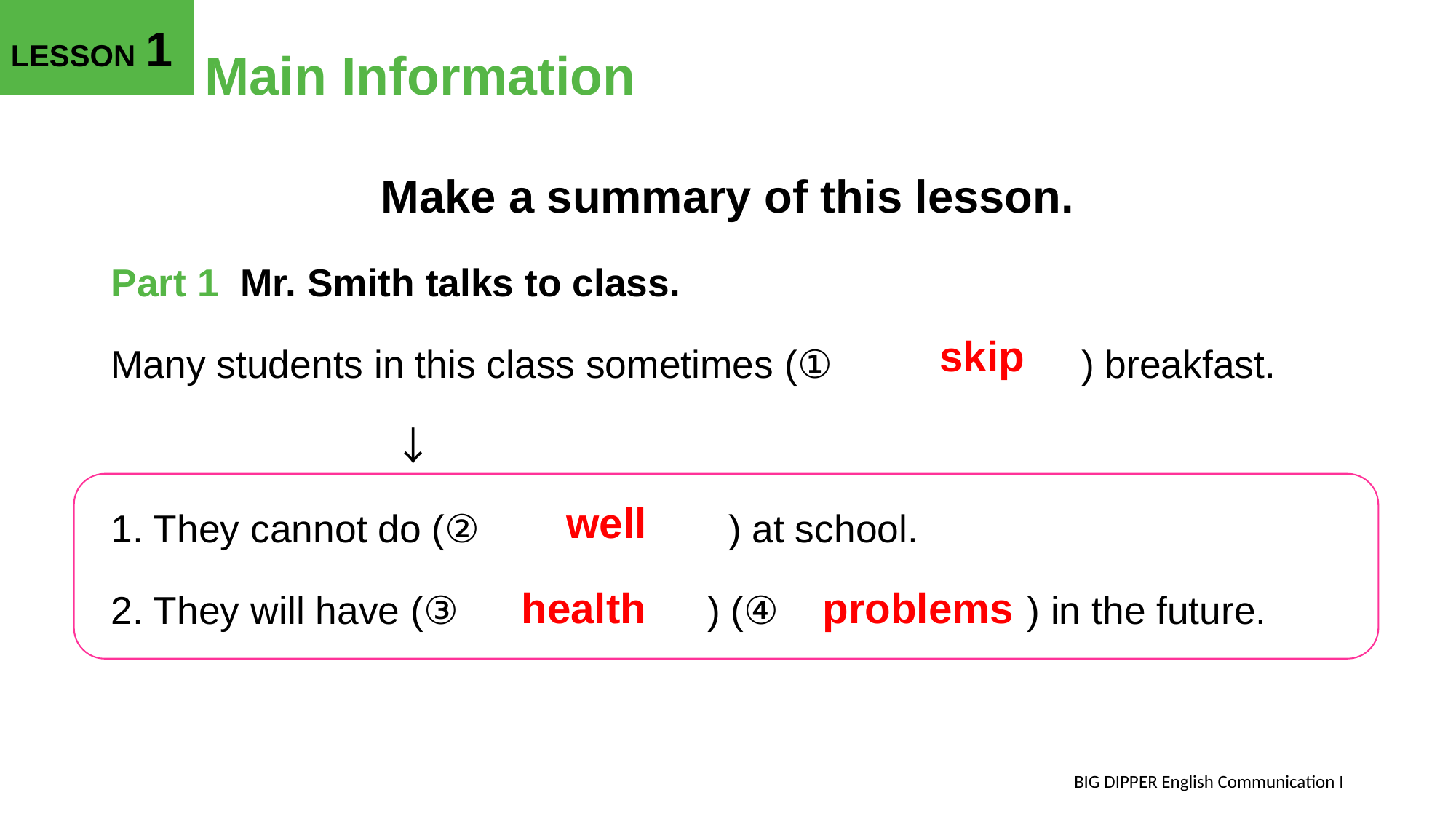

# Main Information
Make a summary of this lesson.
Part 1  Mr. Smith talks to class.
Many students in this class sometimes (①　　　　　　) breakfast.
				　　　　　　↓
1. They cannot do (②　　　　　　) at school.
2. They will have (③　　　　　　) (④　　　　　　) in the future.
skip

well
health
problems
BIG DIPPER English Communication I